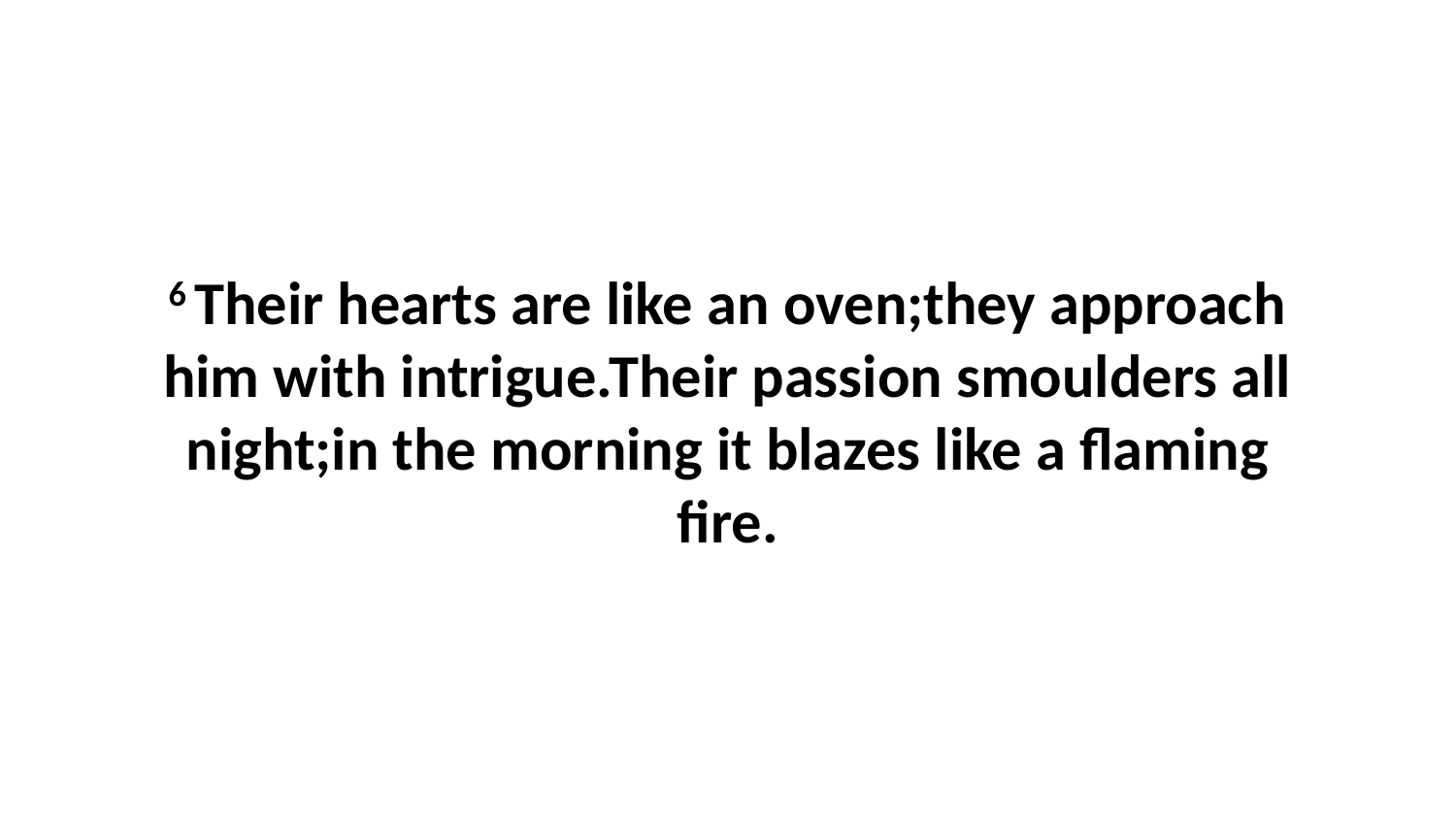

6 Their hearts are like an oven;they approach him with intrigue.Their passion smoulders all night;in the morning it blazes like a flaming fire.